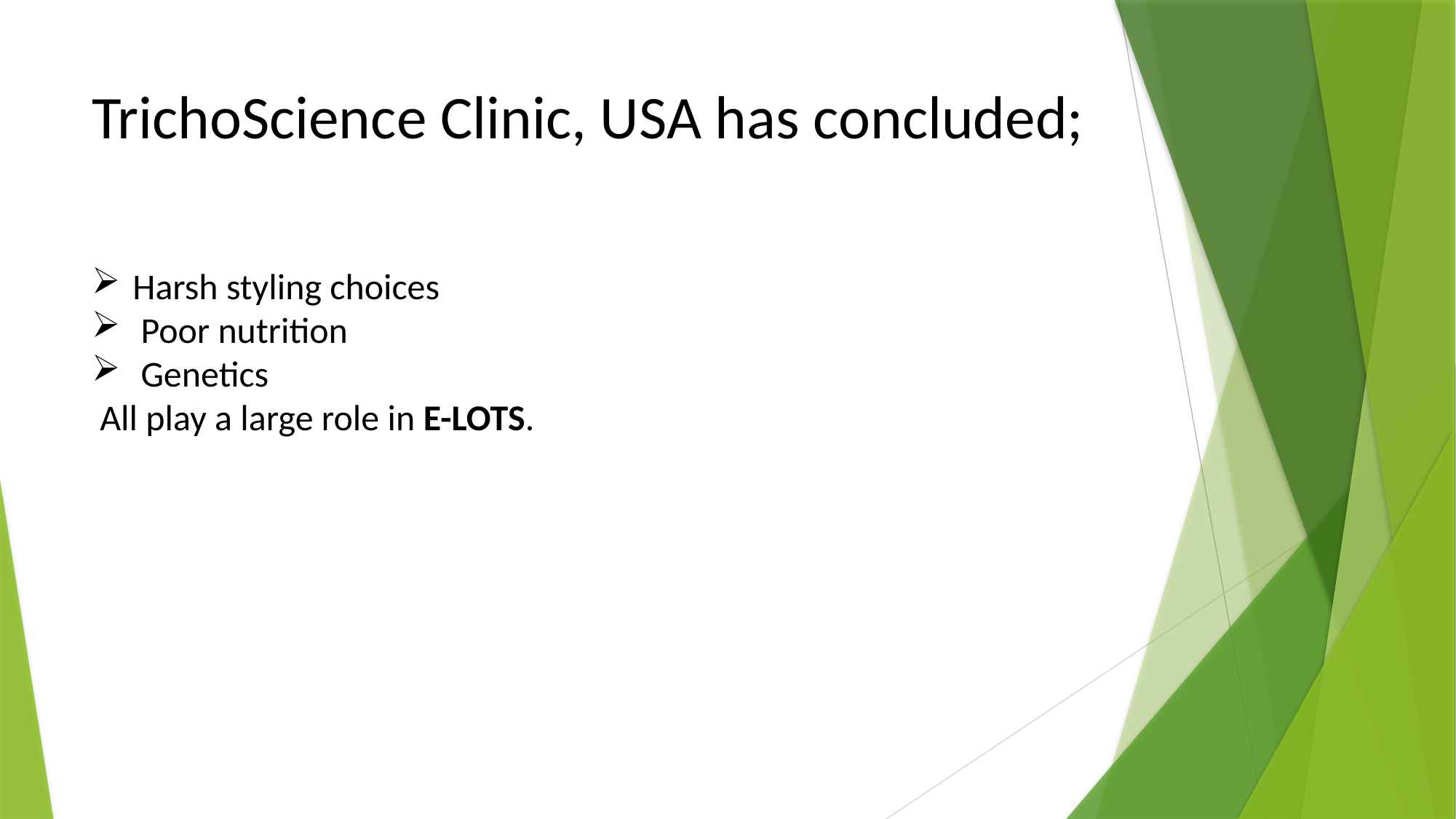

# TrichoScience Clinic, USA has concluded;
Harsh styling choices
 Poor nutrition
 Genetics
 All play a large role in E-LOTS.